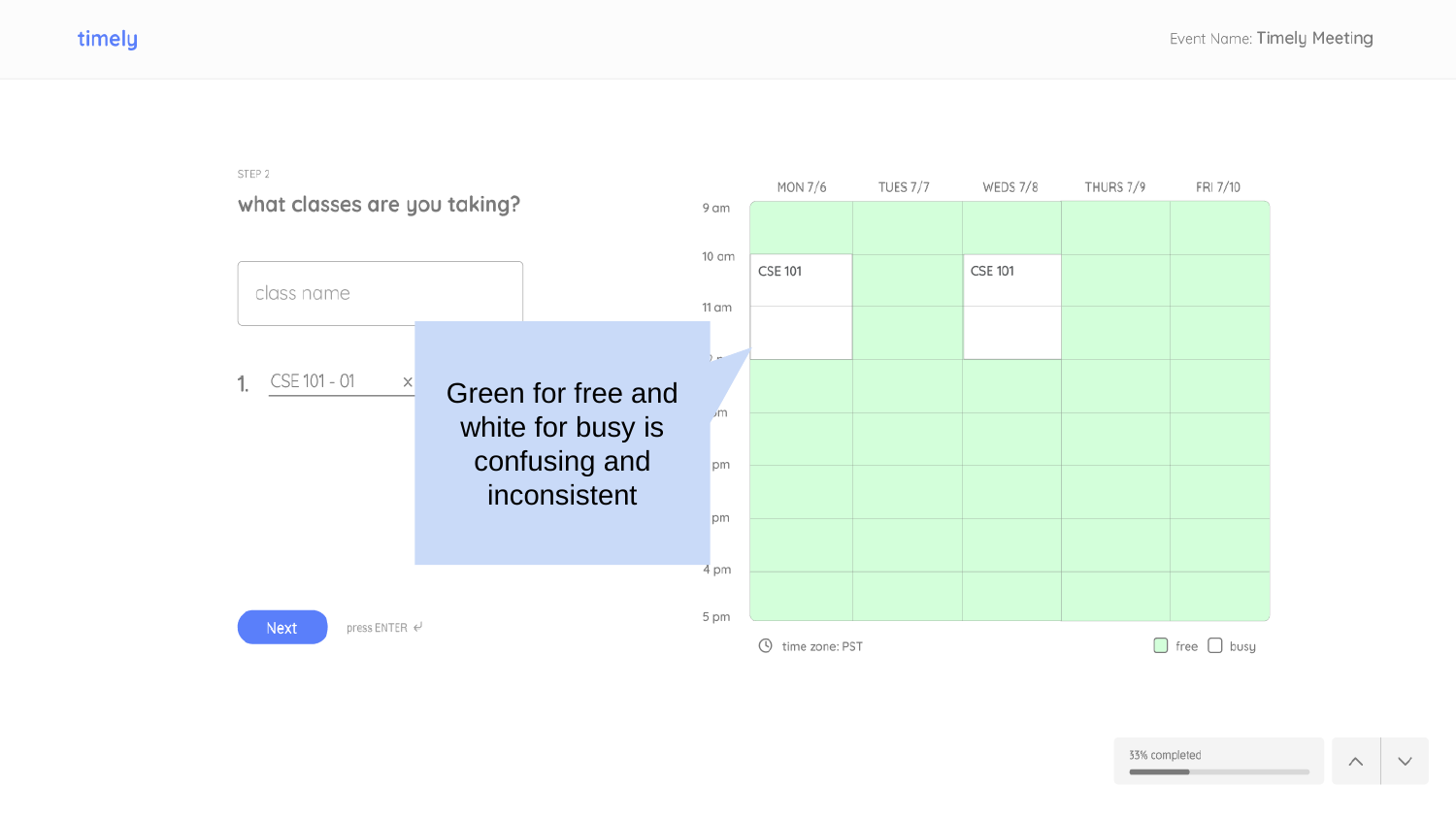

Green for free and white for busy is confusing and inconsistent